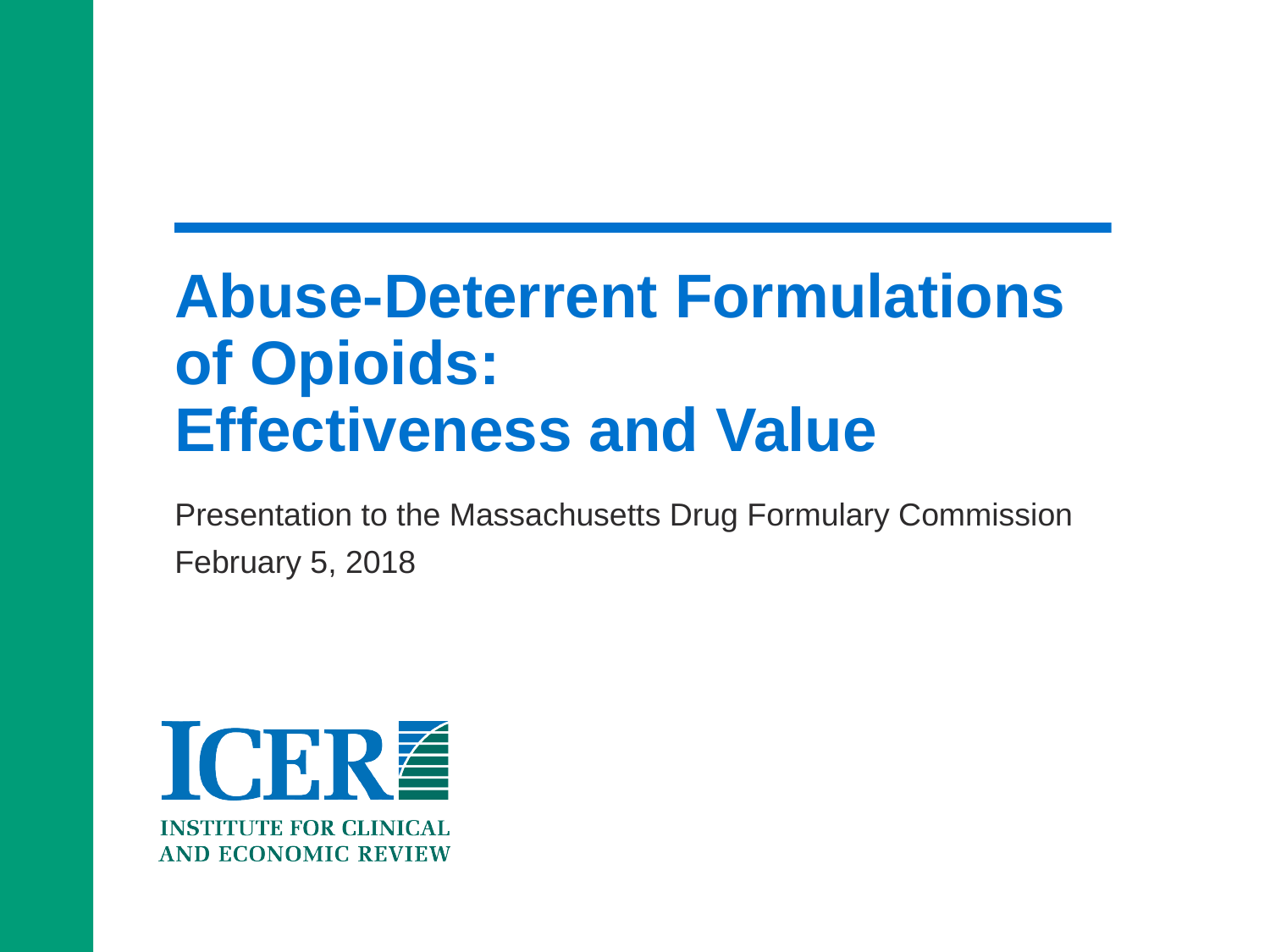

# Abuse-Deterrent Formulations of Opioids: Effectiveness and Value
Presentation to the Massachusetts Drug Formulary Commission
February 5, 2018